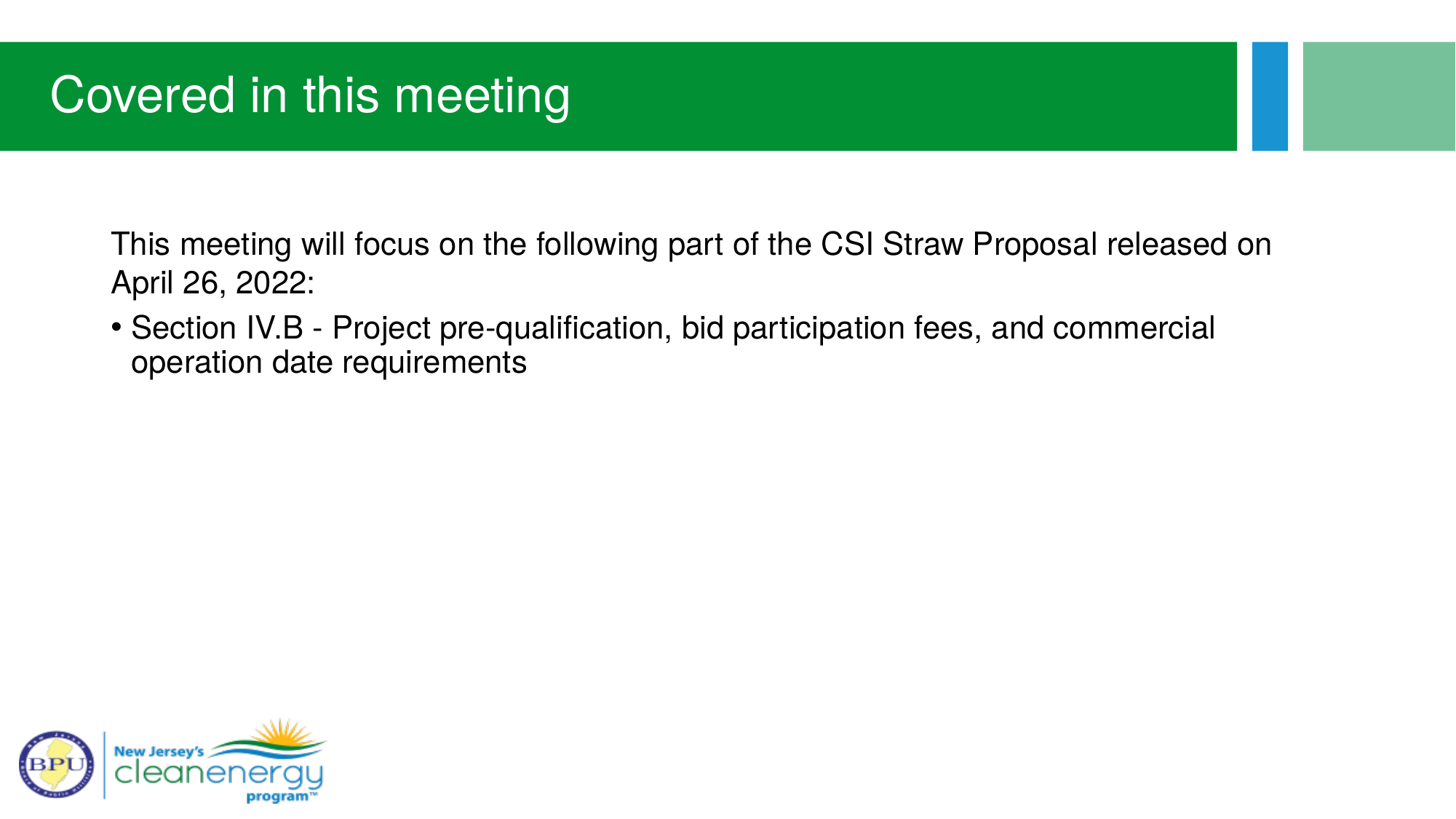

# Covered in this meeting
This meeting will focus on the following part of the CSI Straw Proposal released on
April 26, 2022:
Section IV.B - Project pre-qualification, bid participation fees, and commercial operation date requirements